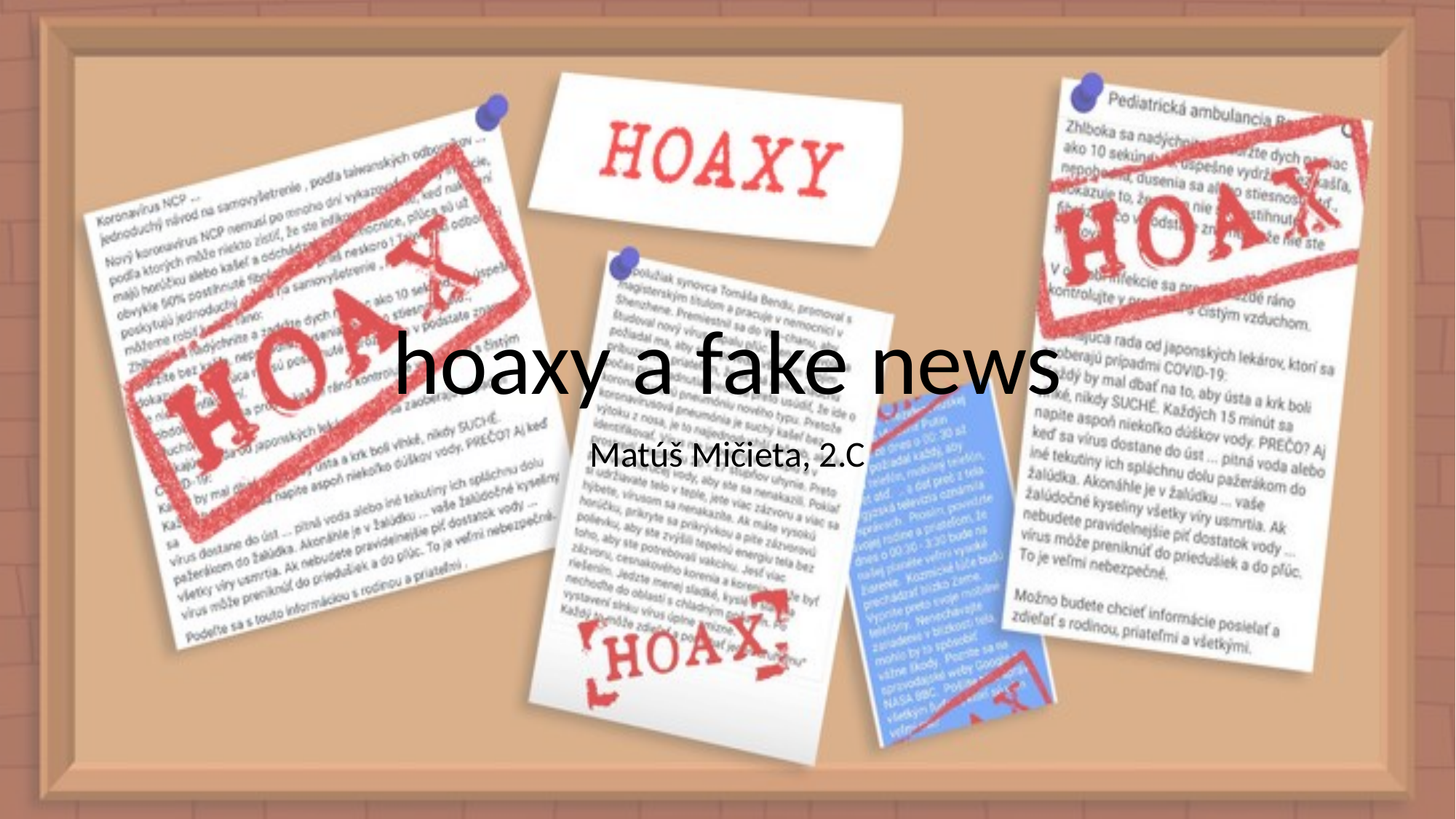

# hoaxy a fake news
Matúš Mičieta, 2.C